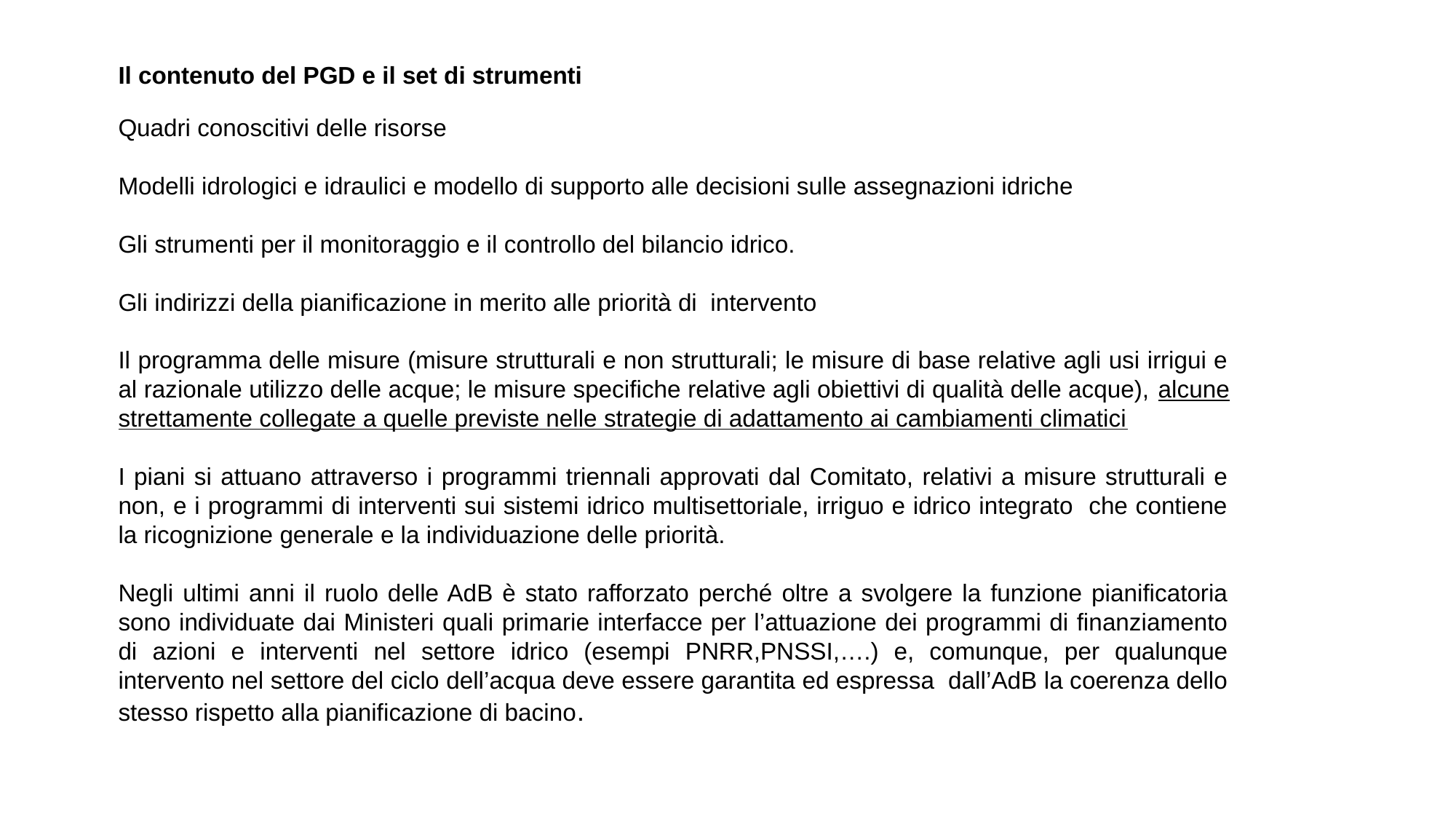

Il contenuto del PGD e il set di strumenti
Quadri conoscitivi delle risorse

Modelli idrologici e idraulici e modello di supporto alle decisioni sulle assegnazioni idriche

Gli strumenti per il monitoraggio e il controllo del bilancio idrico.

Gli indirizzi della pianificazione in merito alle priorità di  intervento

Il programma delle misure (misure strutturali e non strutturali; le misure di base relative agli usi irrigui e al razionale utilizzo delle acque; le misure specifiche relative agli obiettivi di qualità delle acque), alcune strettamente collegate a quelle previste nelle strategie di adattamento ai cambiamenti climatici

I piani si attuano attraverso i programmi triennali approvati dal Comitato, relativi a misure strutturali e non, e i programmi di interventi sui sistemi idrico multisettoriale, irriguo e idrico integrato  che contiene la ricognizione generale e la individuazione delle priorità.

Negli ultimi anni il ruolo delle AdB è stato rafforzato perché oltre a svolgere la funzione pianificatoria sono individuate dai Ministeri quali primarie interfacce per l’attuazione dei programmi di finanziamento di azioni e interventi nel settore idrico (esempi PNRR,PNSSI,….) e, comunque, per qualunque intervento nel settore del ciclo dell’acqua deve essere garantita ed espressa  dall’AdB la coerenza dello stesso rispetto alla pianificazione di bacino.